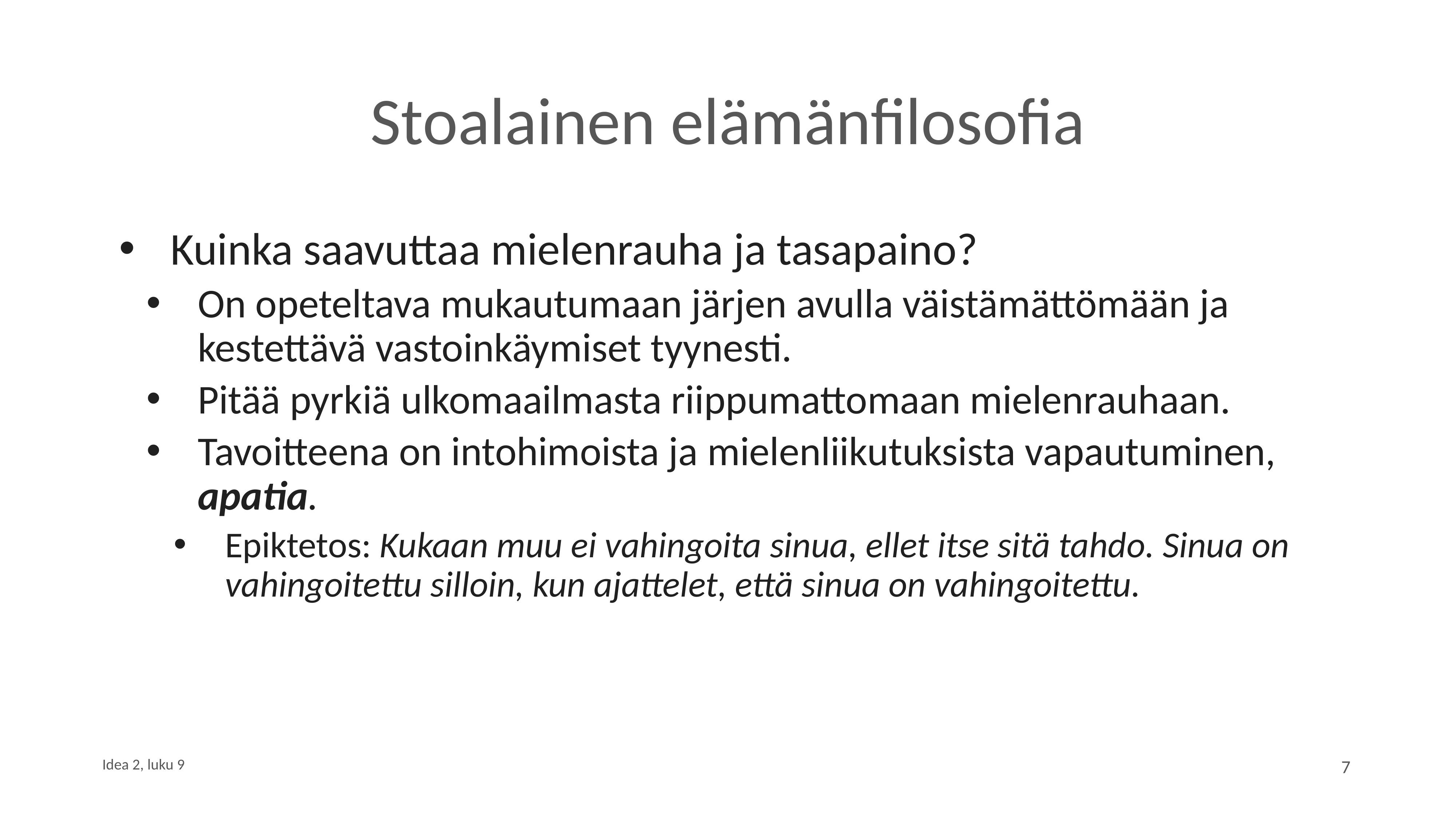

# Stoalainen elämänfilosofia
Kuinka saavuttaa mielenrauha ja tasapaino?
On opeteltava mukautumaan järjen avulla väistämättömään ja kestettävä vastoinkäymiset tyynesti.
Pitää pyrkiä ulkomaailmasta riippumattomaan mielenrauhaan.
Tavoitteena on intohimoista ja mielenliikutuksista vapautuminen, apatia.
Epiktetos: Kukaan muu ei vahingoita sinua, ellet itse sitä tahdo. Sinua on vahingoitettu silloin, kun ajattelet, että sinua on vahingoitettu.
7
Idea 2, luku 9